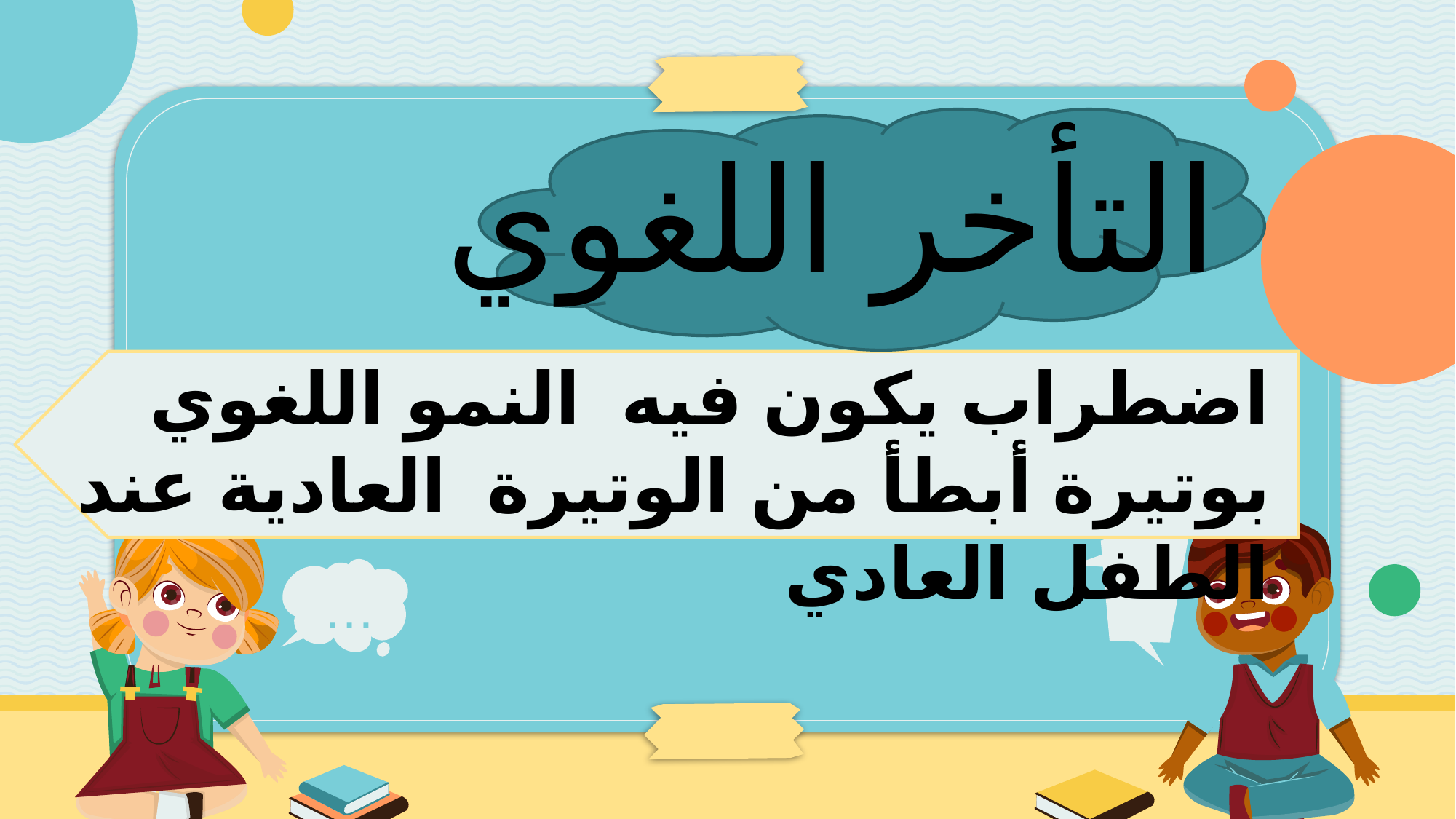

التأخر اللغوي

اضطراب يكون فيه  النمو اللغوي بوتيرة أبطأ من الوتيرة  العادية عند الطفل العادي

!!!

…